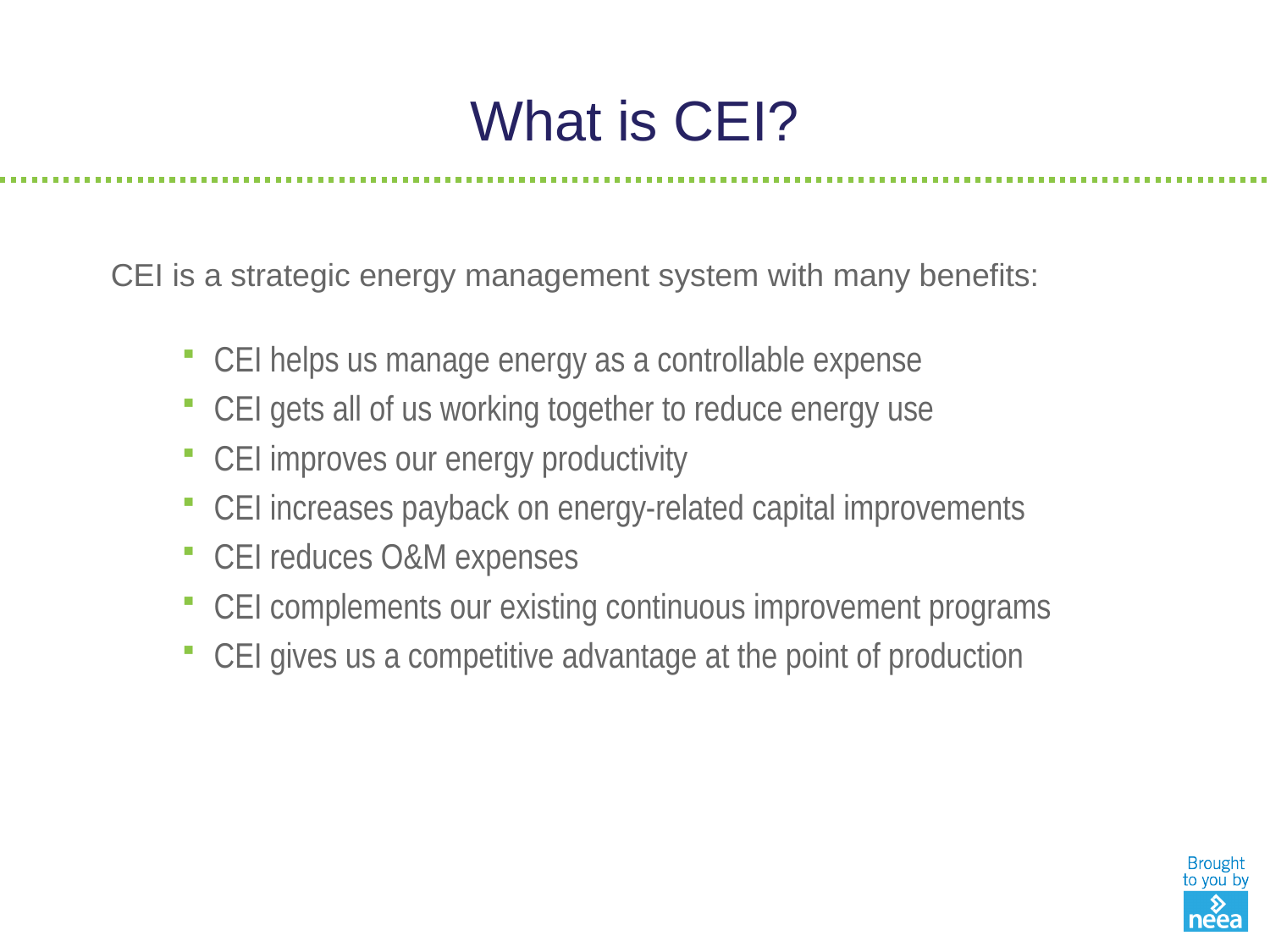

# What is CEI?

CEI is a strategic energy management system with many benefits:

CEI helps us manage energy as a controllable expense
CEI gets all of us working together to reduce energy use
CEI improves our energy productivity
CEI increases payback on energy-related capital improvements
CEI reduces O&M expenses
CEI complements our existing continuous improvement programs
CEI gives us a competitive advantage at the point of production